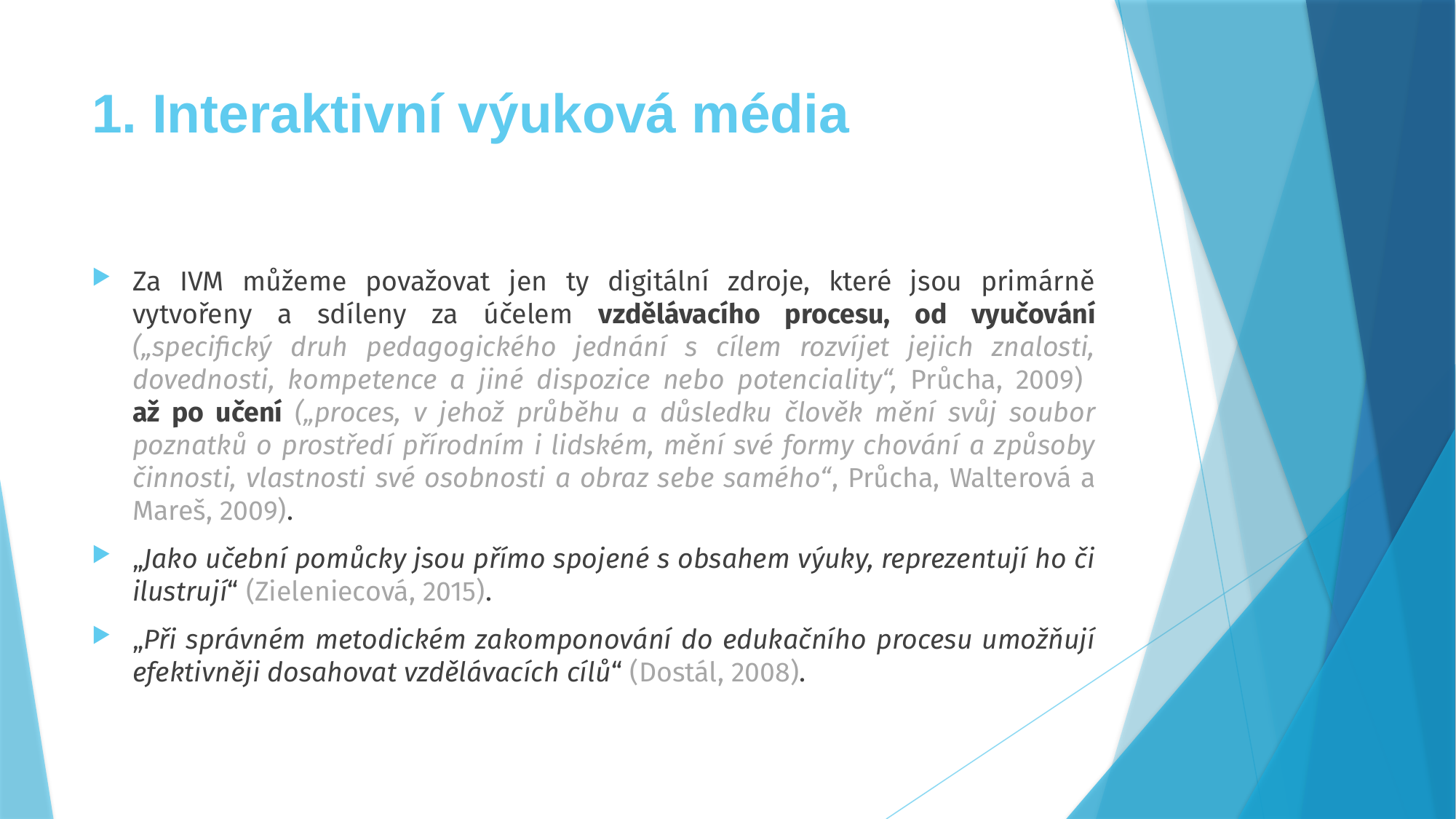

# 1. Interaktivní výuková média
Za IVM můžeme považovat jen ty digitální zdroje, které jsou primárně vytvořeny a sdíleny za účelem vzdělávacího procesu, od vyučování („specifický druh pedagogického jednání s cílem rozvíjet jejich znalosti, dovednosti, kompetence a jiné dispozice nebo potenciality“, Průcha, 2009)
až po učení („proces, v jehož průběhu a důsledku člověk mění svůj soubor poznatků o prostředí přírodním i lidském, mění své formy chování a způsoby činnosti, vlastnosti své osobnosti a obraz sebe samého“, Průcha, Walterová a Mareš, 2009).
„Jako učební pomůcky jsou přímo spojené s obsahem výuky, reprezentují ho či ilustrují“ (Zieleniecová, 2015).
„Při správném metodickém zakomponování do edukačního procesu umožňují efektivněji dosahovat vzdělávacích cílů“ (Dostál, 2008).